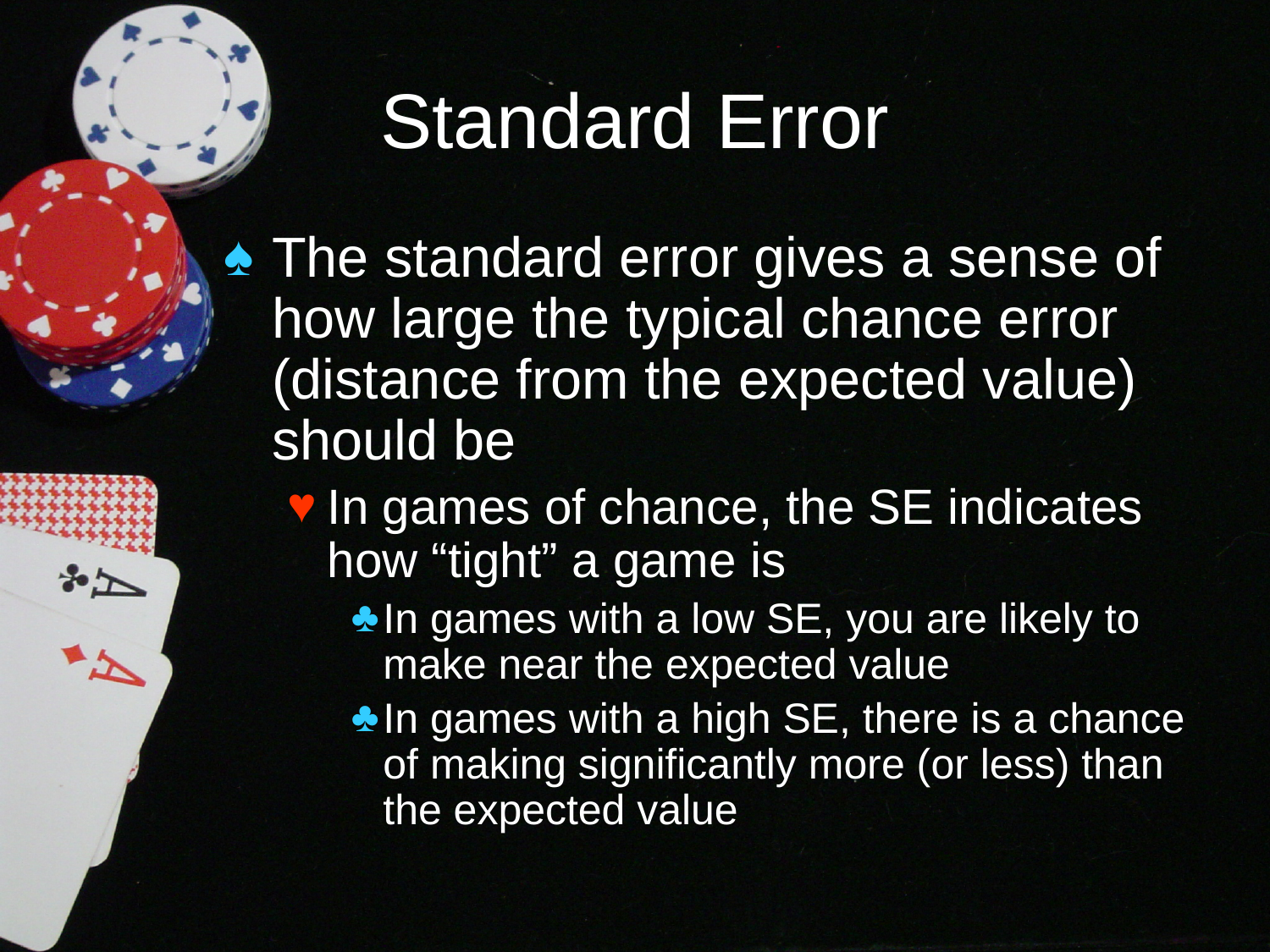

# Standard Error
The standard error gives a sense of how large the typical chance error (distance from the expected value)  should be
In games of chance, the SE indicates how “tight” a game is
In games with a low SE, you are likely to make near the expected value
In games with a high SE, there is a chance of making significantly more (or less) than the expected value